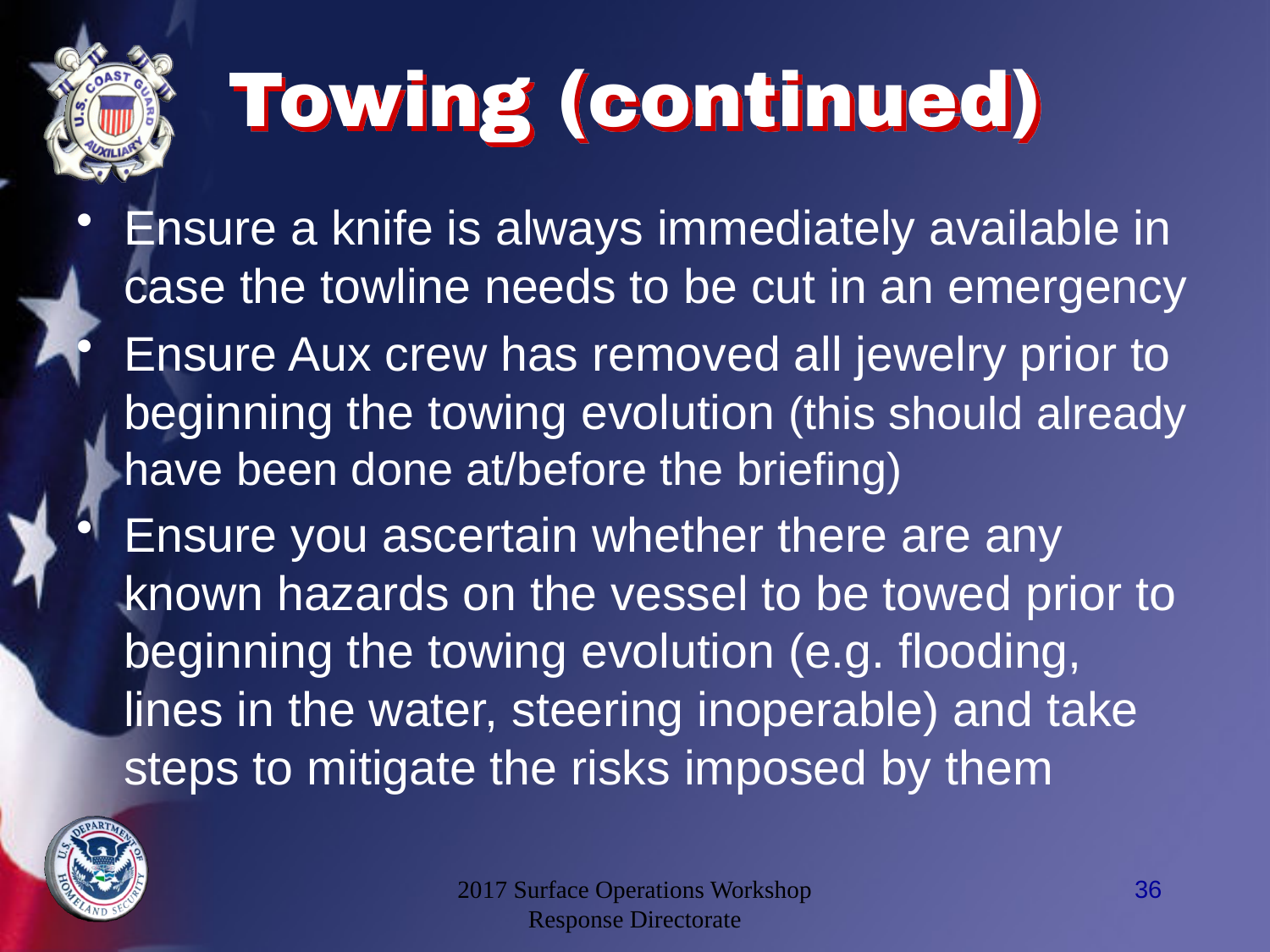

# Towing (continued)
Ensure a knife is always immediately available in case the towline needs to be cut in an emergency
Ensure Aux crew has removed all jewelry prior to beginning the towing evolution (this should already have been done at/before the briefing)
Ensure you ascertain whether there are any known hazards on the vessel to be towed prior to beginning the towing evolution (e.g. flooding, lines in the water, steering inoperable) and take steps to mitigate the risks imposed by them

2017 Surface Operations Workshop
Response Directorate
36